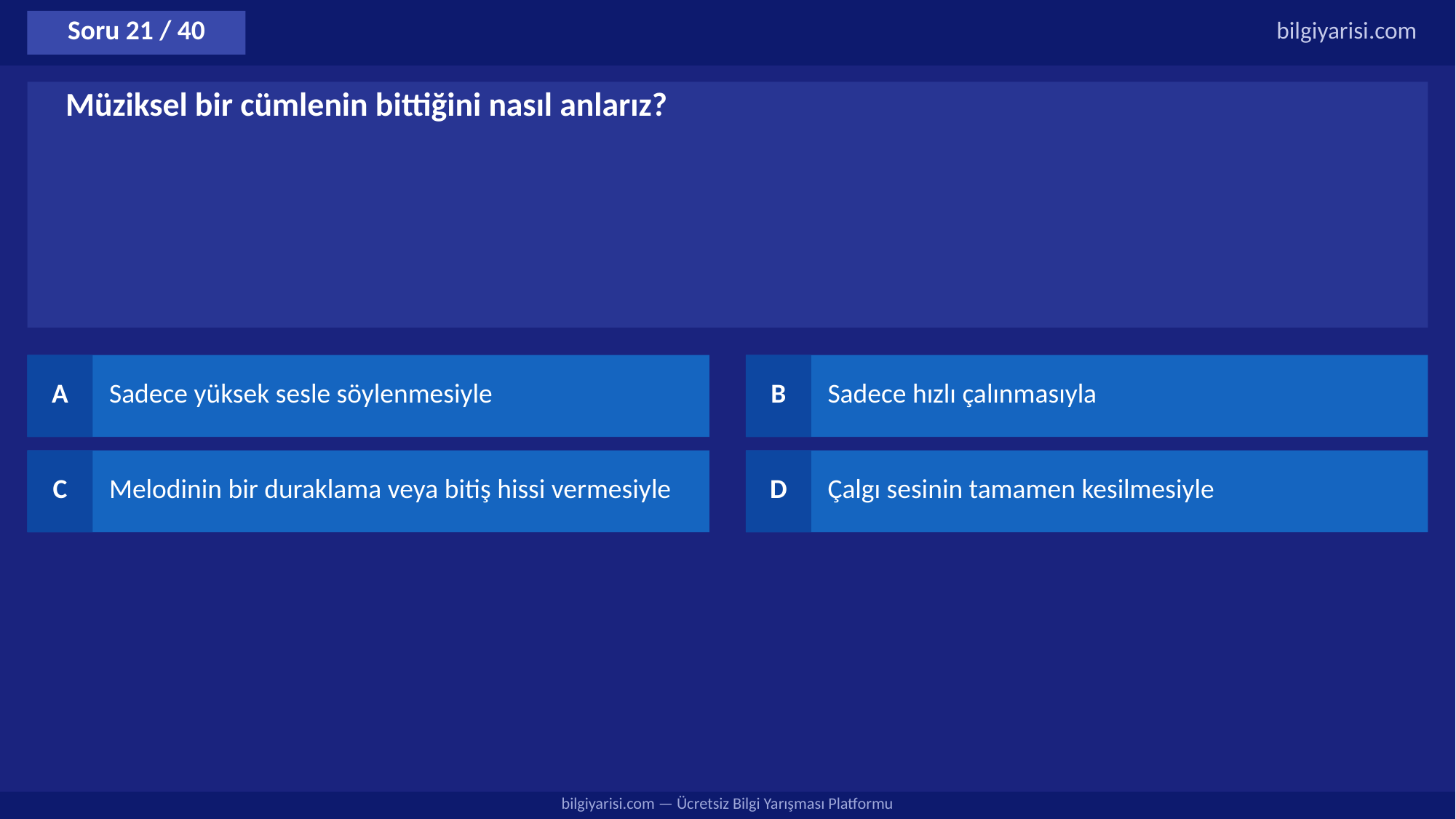

Soru 21 / 40
bilgiyarisi.com

Müziksel bir cümlenin bittiğini nasıl anlarız?

A
Sadece yüksek sesle söylenmesiyle

B
Sadece hızlı çalınmasıyla

C
Melodinin bir duraklama veya bitiş hissi vermesiyle

D
Çalgı sesinin tamamen kesilmesiyle
bilgiyarisi.com — Ücretsiz Bilgi Yarışması Platformu